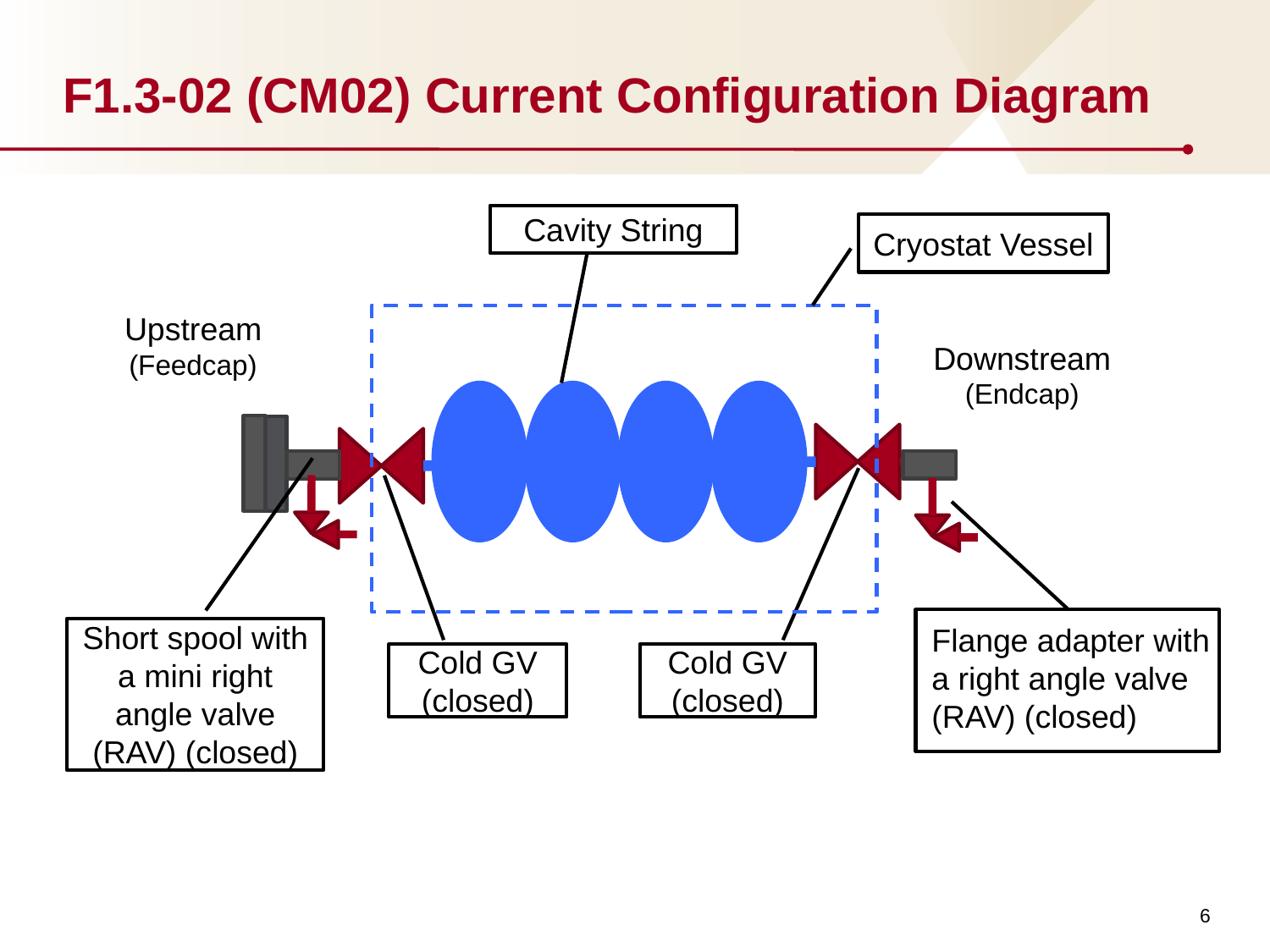

# F1.3-02 (CM02) Current Configuration Diagram
Cavity String
Cryostat Vessel
Upstream
(Feedcap)

Downstream
(Endcap)

Flange adapter with a right angle valve (RAV) (closed)
Short spool with a mini right angle valve (RAV) (closed)
Cold GV (closed)
Cold GV
(closed)
6